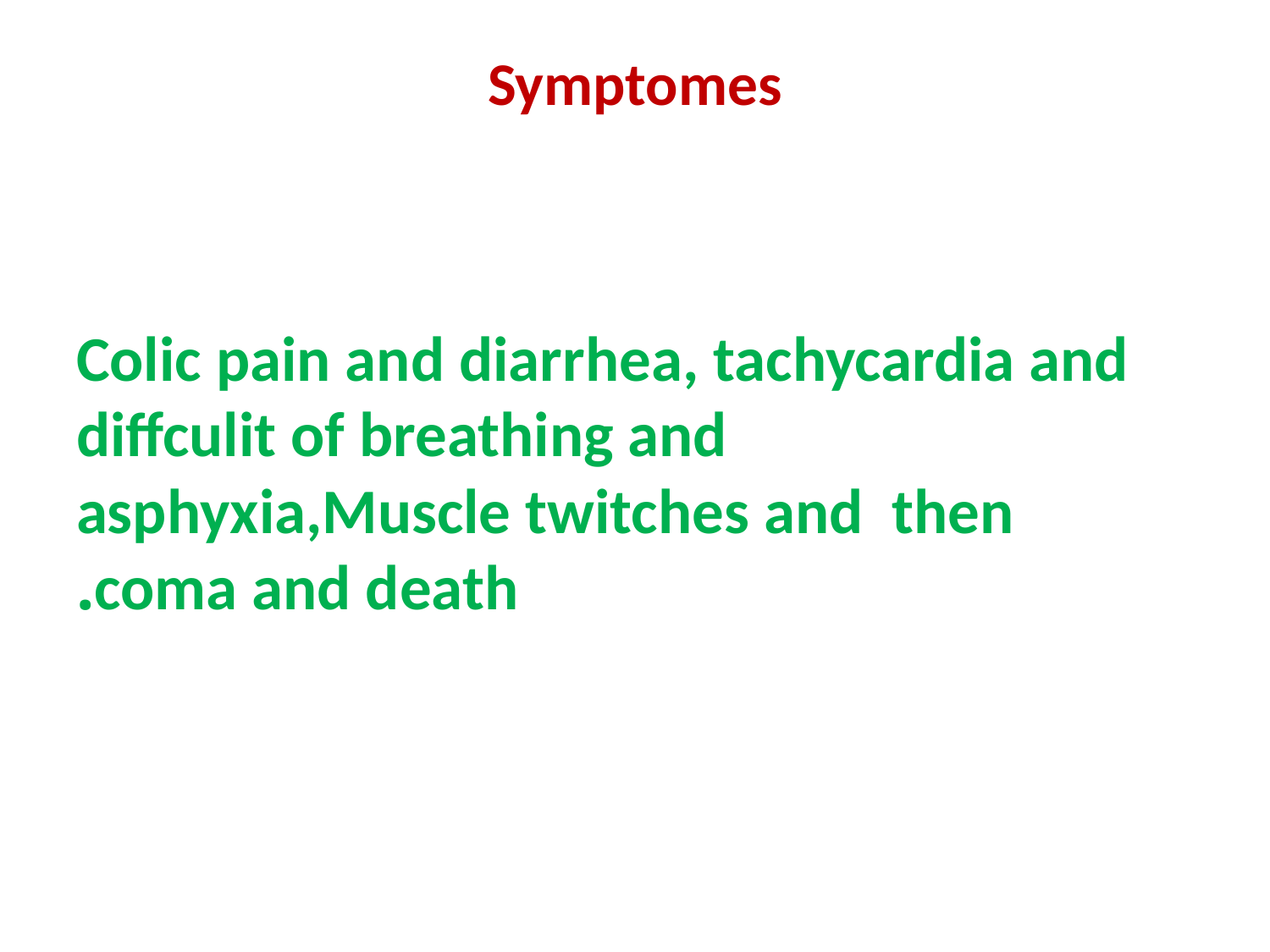

# Symptomes

Colic pain and diarrhea, tachycardia and diffculit of breathing and asphyxia,Muscle twitches and  then coma and death.